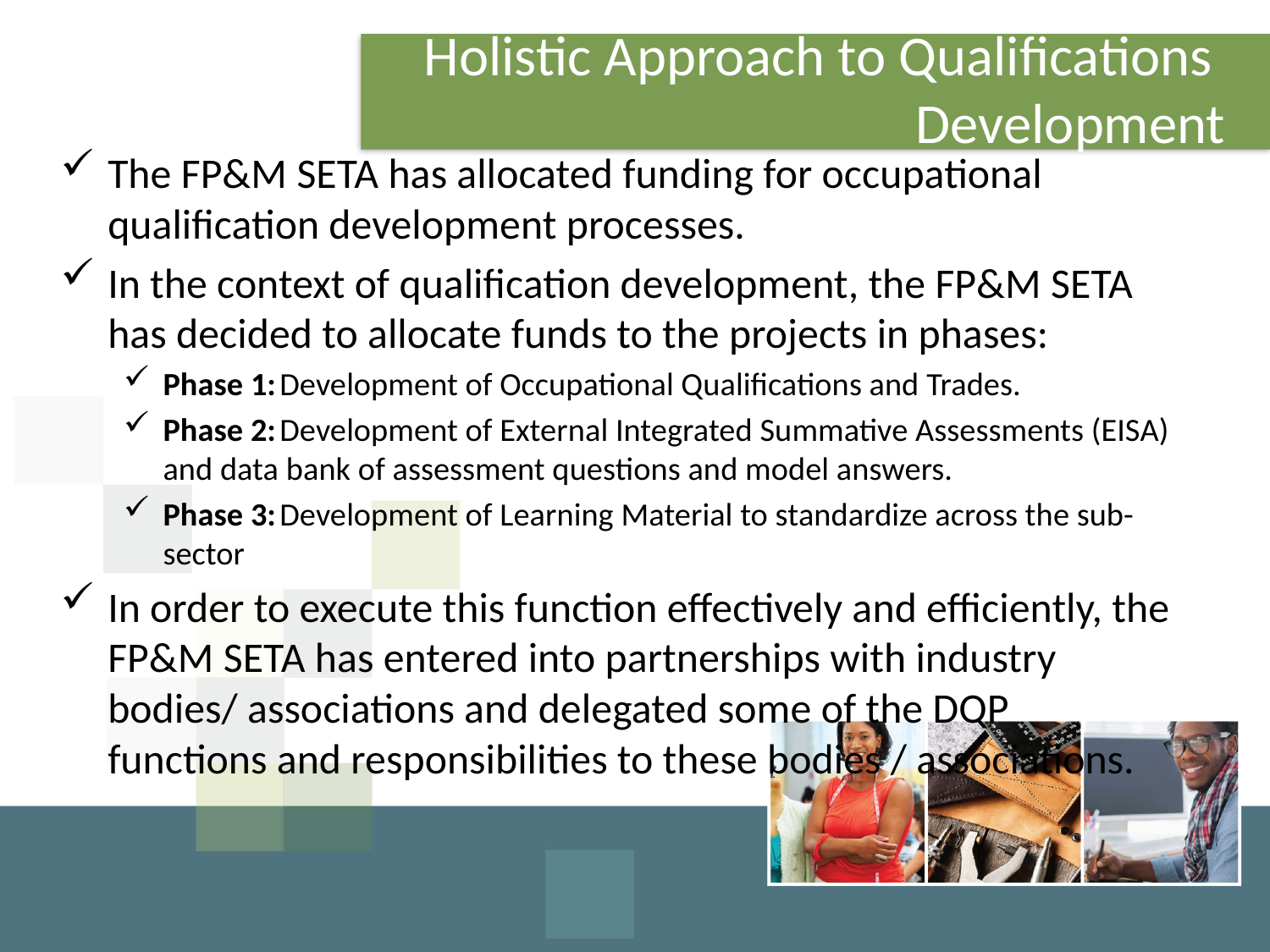

# Holistic Approach to Qualifications Development
The FP&M SETA has allocated funding for occupational qualification development processes.
In the context of qualification development, the FP&M SETA has decided to allocate funds to the projects in phases:
Phase 1:	Development of Occupational Qualifications and Trades.
Phase 2:	Development of External Integrated Summative Assessments (EISA) and data bank of assessment questions and model answers.
Phase 3:	Development of Learning Material to standardize across the sub-sector
In order to execute this function effectively and efficiently, the FP&M SETA has entered into partnerships with industry bodies/ associations and delegated some of the DQP functions and responsibilities to these bodies / associations.